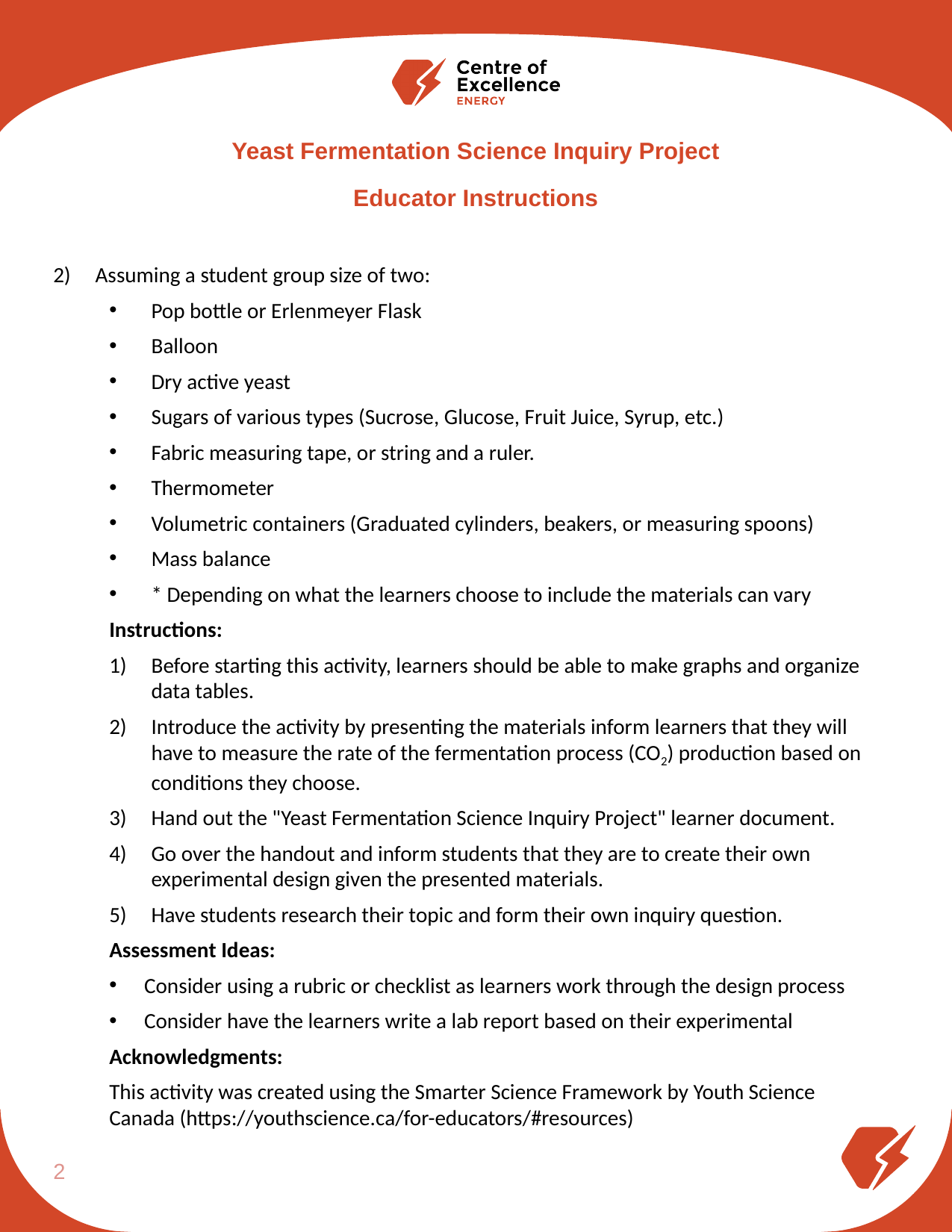

Yeast Fermentation Science Inquiry Project
Educator Instructions

Assuming a student group size of two:
Pop bottle or Erlenmeyer Flask
Balloon
Dry active yeast
Sugars of various types (Sucrose, Glucose, Fruit Juice, Syrup, etc.)
Fabric measuring tape, or string and a ruler.
Thermometer
Volumetric containers (Graduated cylinders, beakers, or measuring spoons)
Mass balance
* Depending on what the learners choose to include the materials can vary
Instructions:
Before starting this activity, learners should be able to make graphs and organize data tables.
Introduce the activity by presenting the materials inform learners that they will have to measure the rate of the fermentation process (CO2) production based on conditions they choose.
Hand out the "Yeast Fermentation Science Inquiry Project" learner document.
Go over the handout and inform students that they are to create their own experimental design given the presented materials.
Have students research their topic and form their own inquiry question.
Assessment Ideas:
Consider using a rubric or checklist as learners work through the design process
Consider have the learners write a lab report based on their experimental
Acknowledgments:
This activity was created using the Smarter Science Framework by Youth Science Canada (https://youthscience.ca/for-educators/#resources)
2